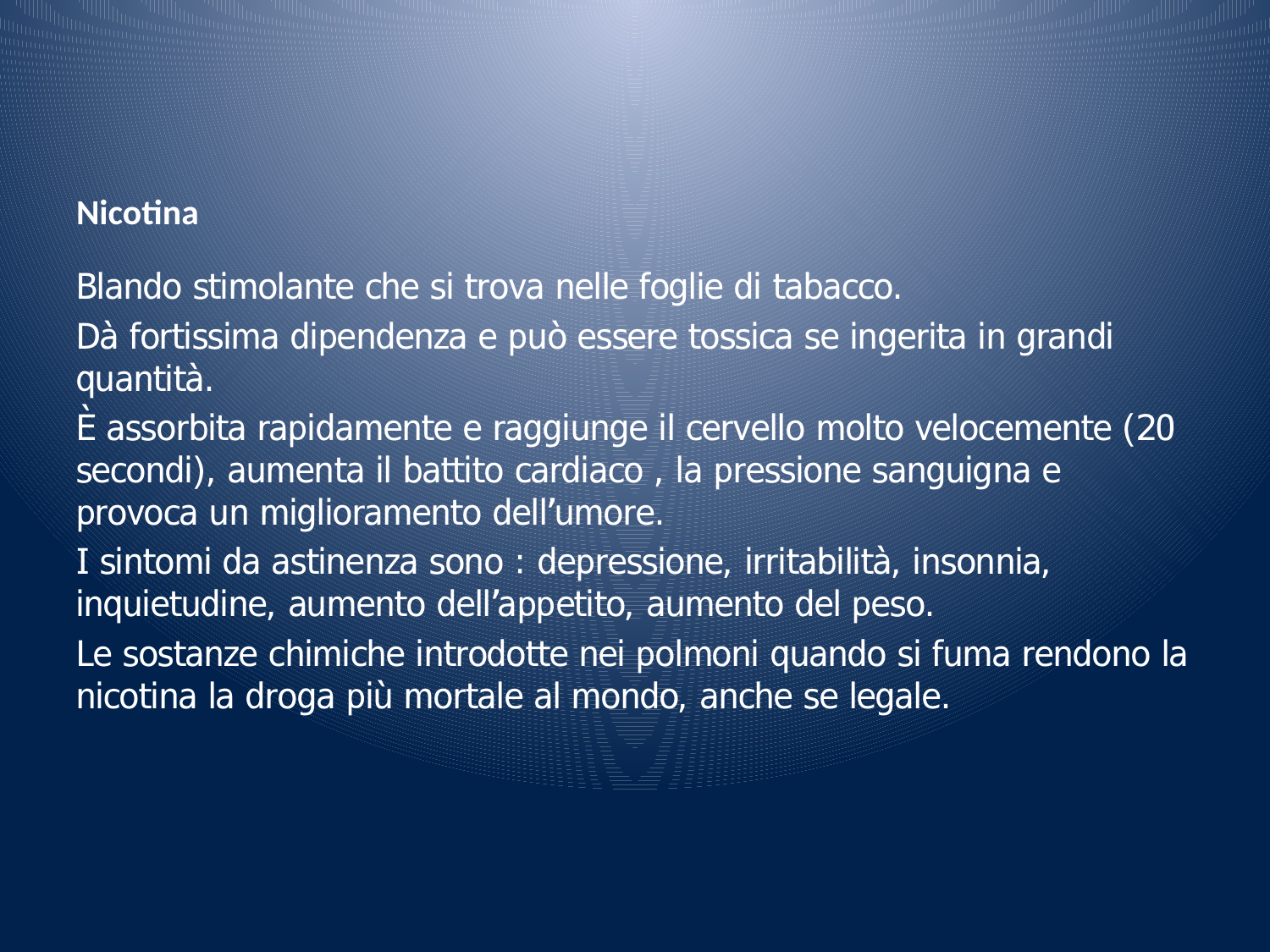

# Nicotina
Blando stimolante che si trova nelle foglie di tabacco.
Dà fortissima dipendenza e può essere tossica se ingerita in grandi quantità.
È assorbita rapidamente e raggiunge il cervello molto velocemente (20 secondi), aumenta il battito cardiaco , la pressione sanguigna e provoca un miglioramento dell’umore.
I sintomi da astinenza sono : depressione, irritabilità, insonnia, inquietudine, aumento dell’appetito, aumento del peso.
Le sostanze chimiche introdotte nei polmoni quando si fuma rendono la nicotina la droga più mortale al mondo, anche se legale.